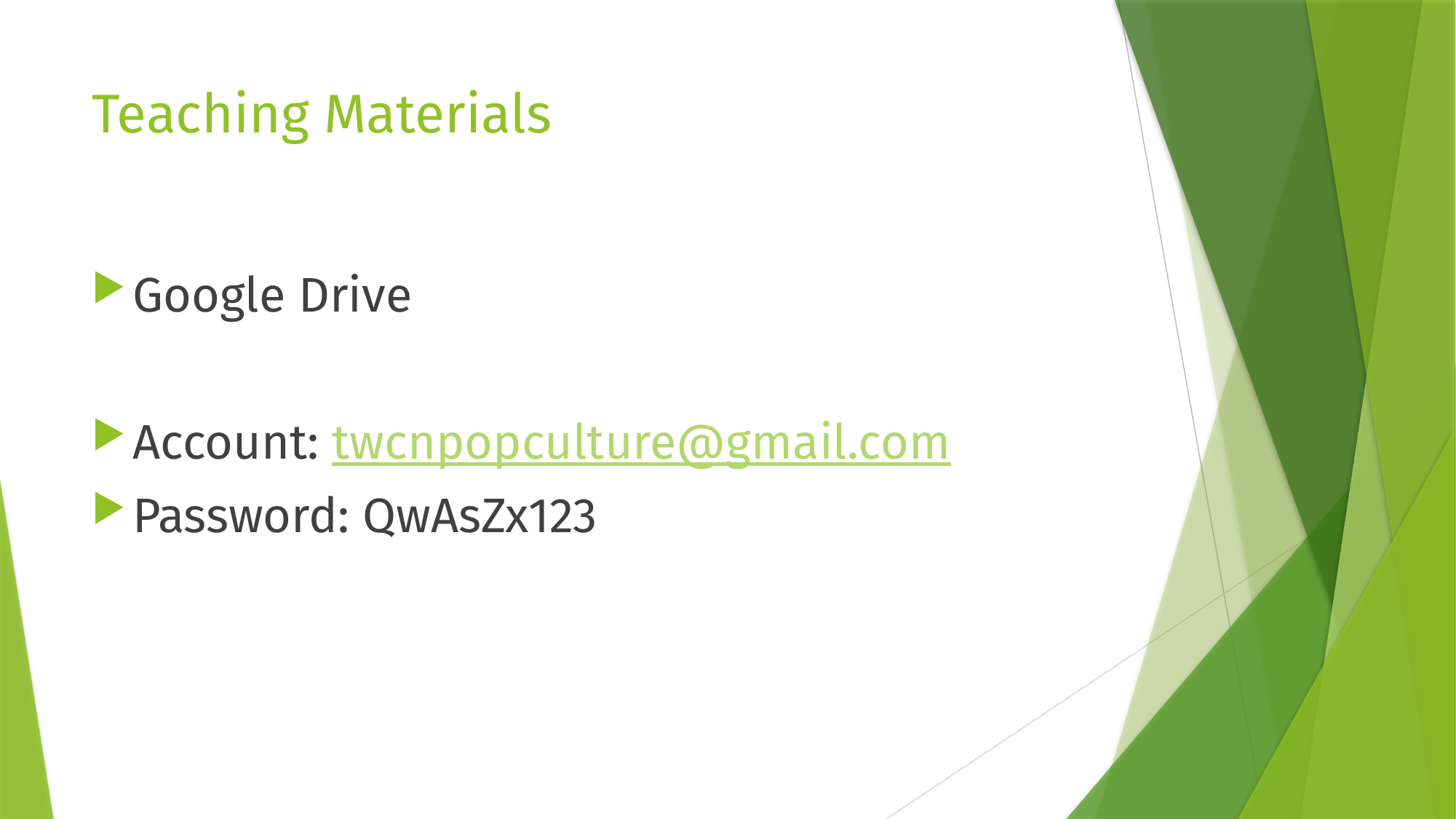

# Teaching Materials
Google Drive

Account: twcnpopculture@gmail.com
Password: QwAsZx123